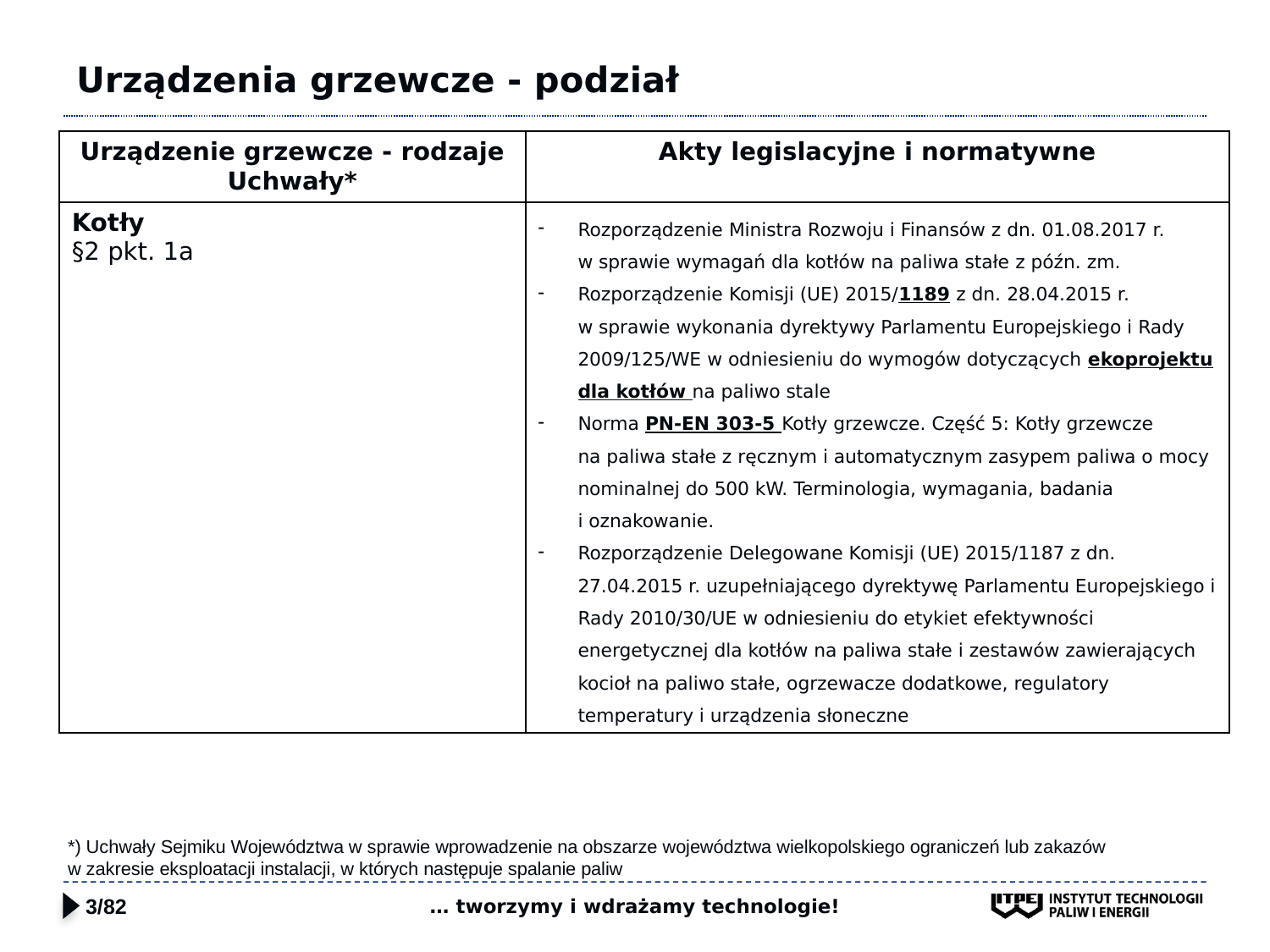

# Urządzenia grzewcze - podział
| Urządzenie grzewcze - rodzaje Uchwały\* | Akty legislacyjne i normatywne |
| --- | --- |
| Kotły §2 pkt. 1a | Rozporządzenie Ministra Rozwoju i Finansów z dn. 01.08.2017 r. w sprawie wymagań dla kotłów na paliwa stałe z późn. zm. Rozporządzenie Komisji (UE) 2015/1189 z dn. 28.04.2015 r. w sprawie wykonania dyrektywy Parlamentu Europejskiego i Rady 2009/125/WE w odniesieniu do wymogów dotyczących ekoprojektu dla kotłów na paliwo stale Norma PN-EN 303-5 Kotły grzewcze. Część 5: Kotły grzewcze na paliwa stałe z ręcznym i automatycznym zasypem paliwa o mocy nominalnej do 500 kW. Terminologia, wymagania, badania i oznakowanie. Rozporządzenie Delegowane Komisji (UE) 2015/1187 z dn. 27.04.2015 r. uzupełniającego dyrektywę Parlamentu Europejskiego i Rady 2010/30/UE w odniesieniu do etykiet efektywności energetycznej dla kotłów na paliwa stałe i zestawów zawierających kocioł na paliwo stałe, ogrzewacze dodatkowe, regulatory temperatury i urządzenia słoneczne |
*) Uchwały Sejmiku Województwa w sprawie wprowadzenie na obszarze województwa wielkopolskiego ograniczeń lub zakazów
w zakresie eksploatacji instalacji, w których następuje spalanie paliw